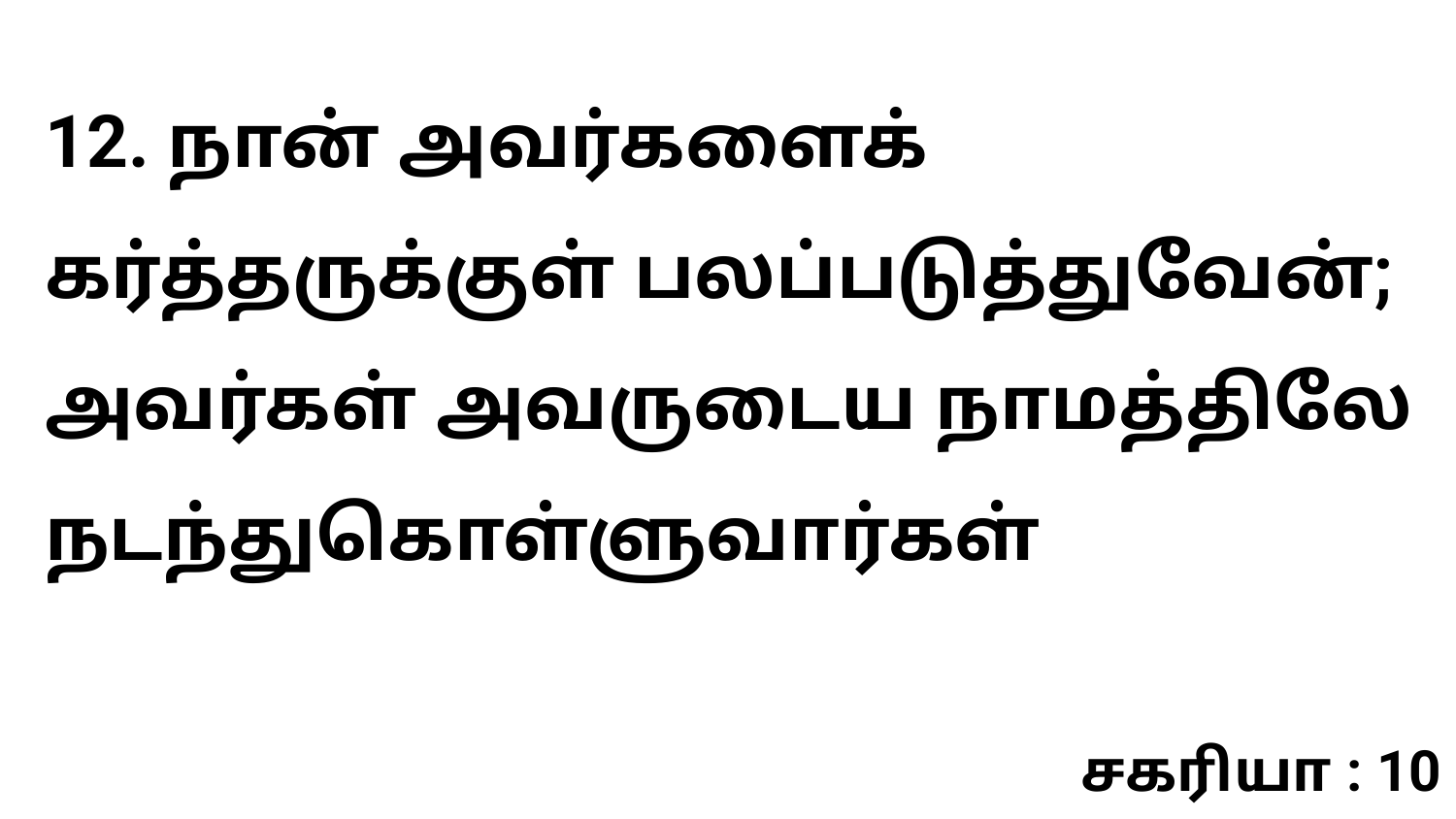

12. நான் அவர்களைக் கர்த்தருக்குள் பலப்படுத்துவேன்; அவர்கள் அவருடைய நாமத்திலே நடந்துகொள்ளுவார்கள்
சகரியா : 10